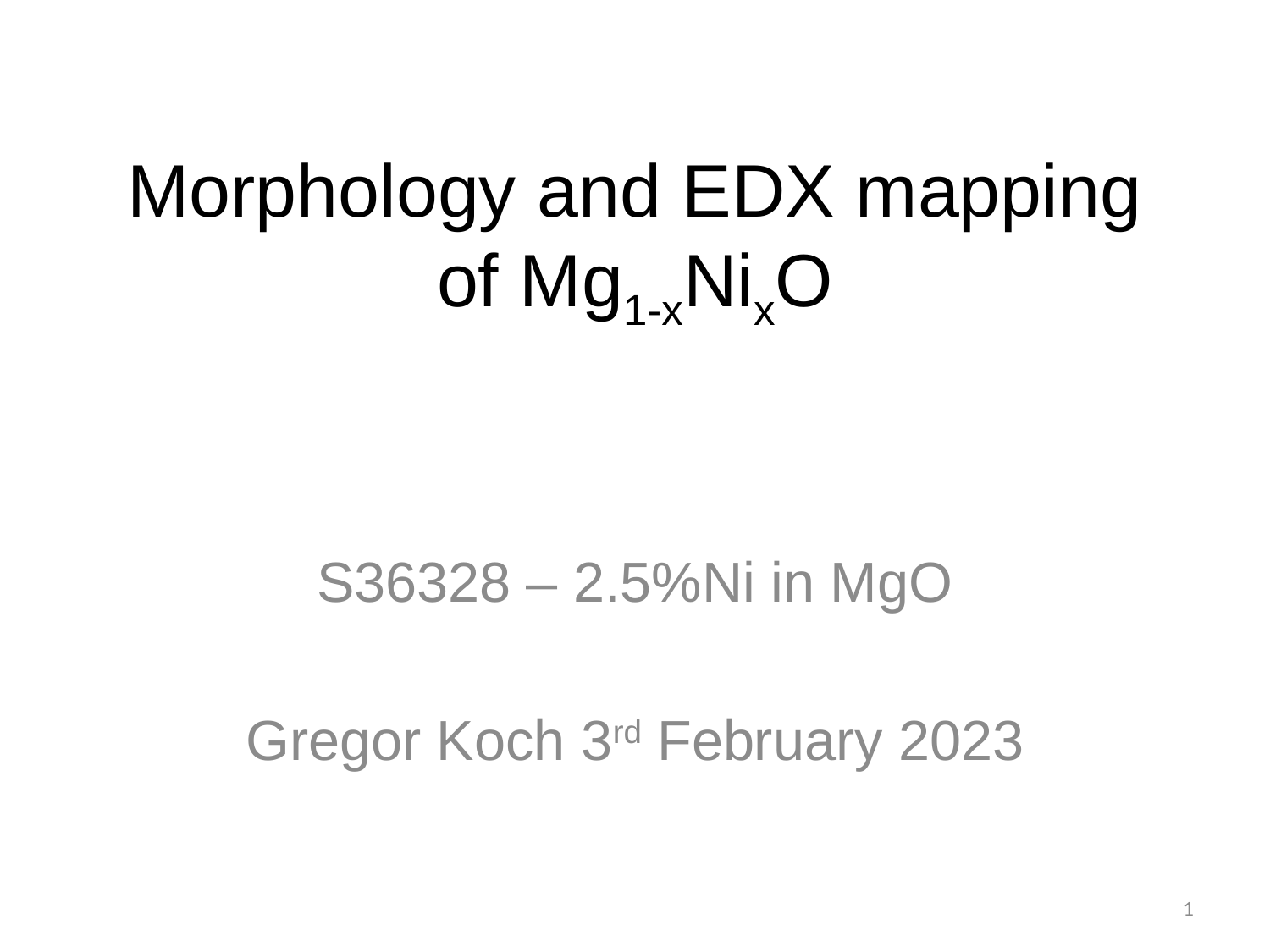

# Morphology and EDX mapping of Mg1-xNixO
S36328 – 2.5%Ni in MgO

Gregor Koch 3rd February 2023

1